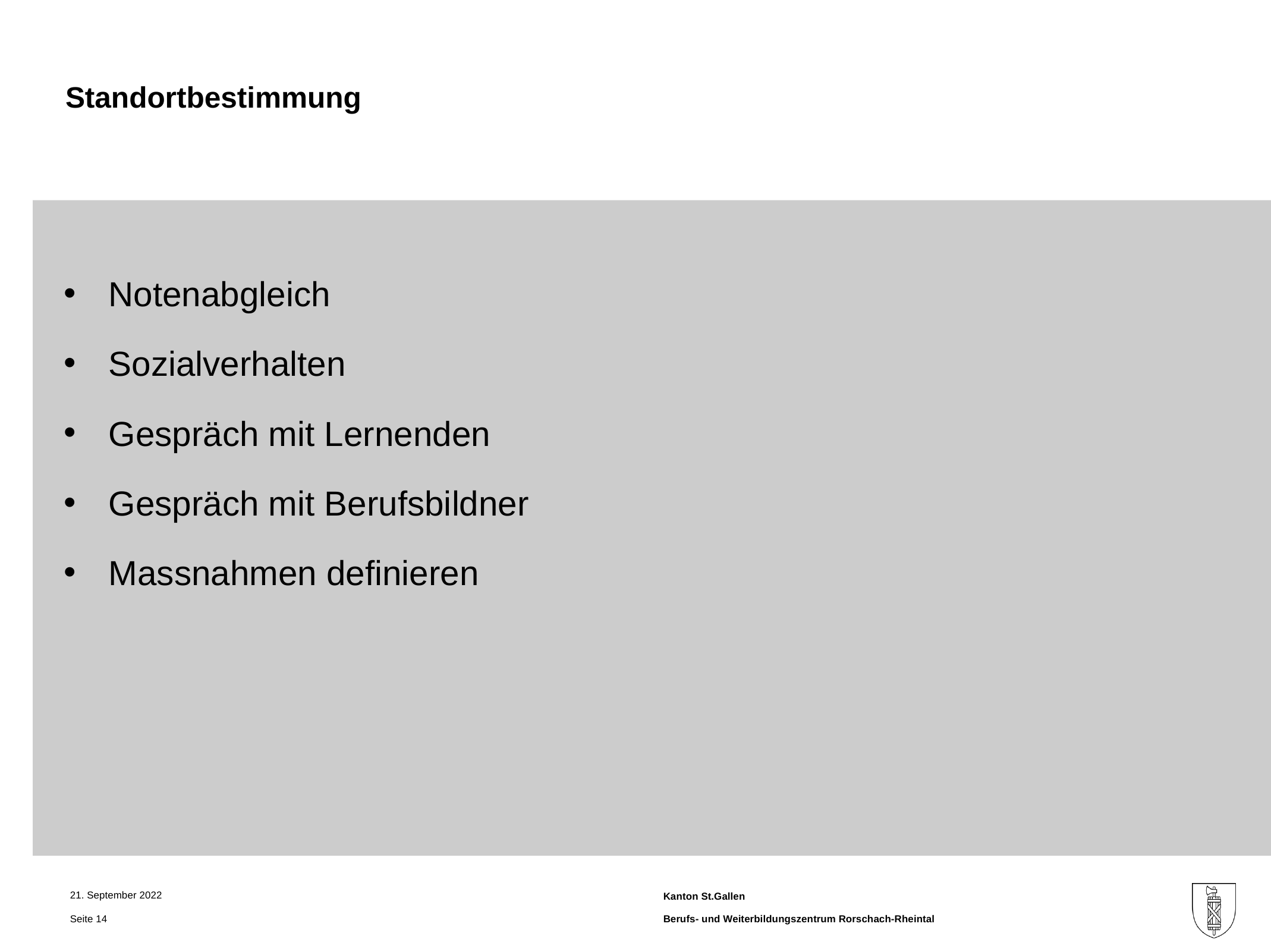

Standortbestimmung

Notenabgleich
Sozialverhalten
Gespräch mit Lernenden
Gespräch mit Berufsbildner
Massnahmen definieren

21. September 2022
Seite 14
Berufs- und Weiterbildungszentrum Rorschach-Rheintal